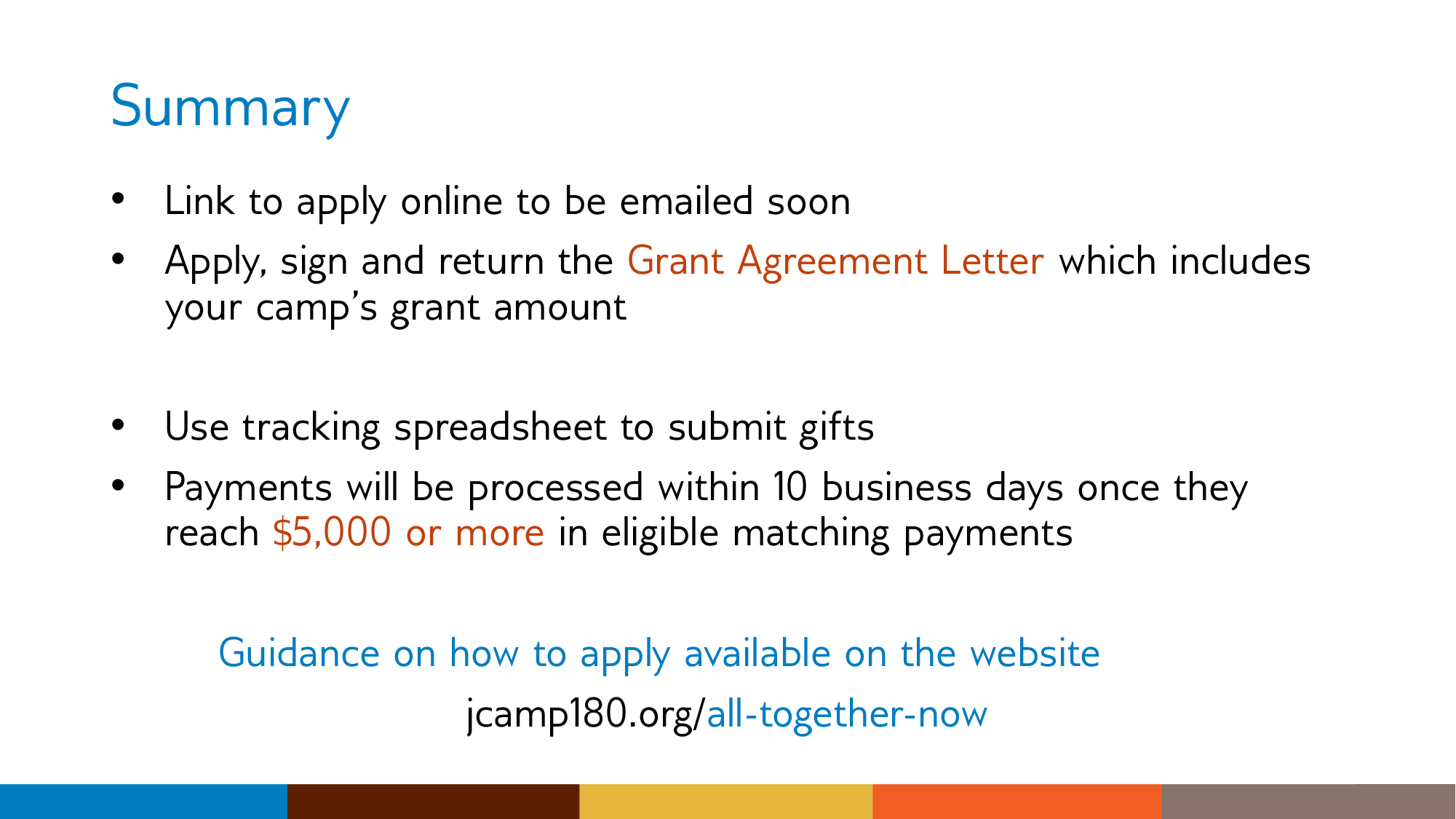

# Summary
Link to apply online to be emailed soon
Apply, sign and return the Grant Agreement Letter which includes your camp’s grant amount

Use tracking spreadsheet to submit gifts
Payments will be processed within 10 business days once they reach $5,000 or more in eligible matching payments

	Guidance on how to apply available on the website
jcamp180.org/all-together-now